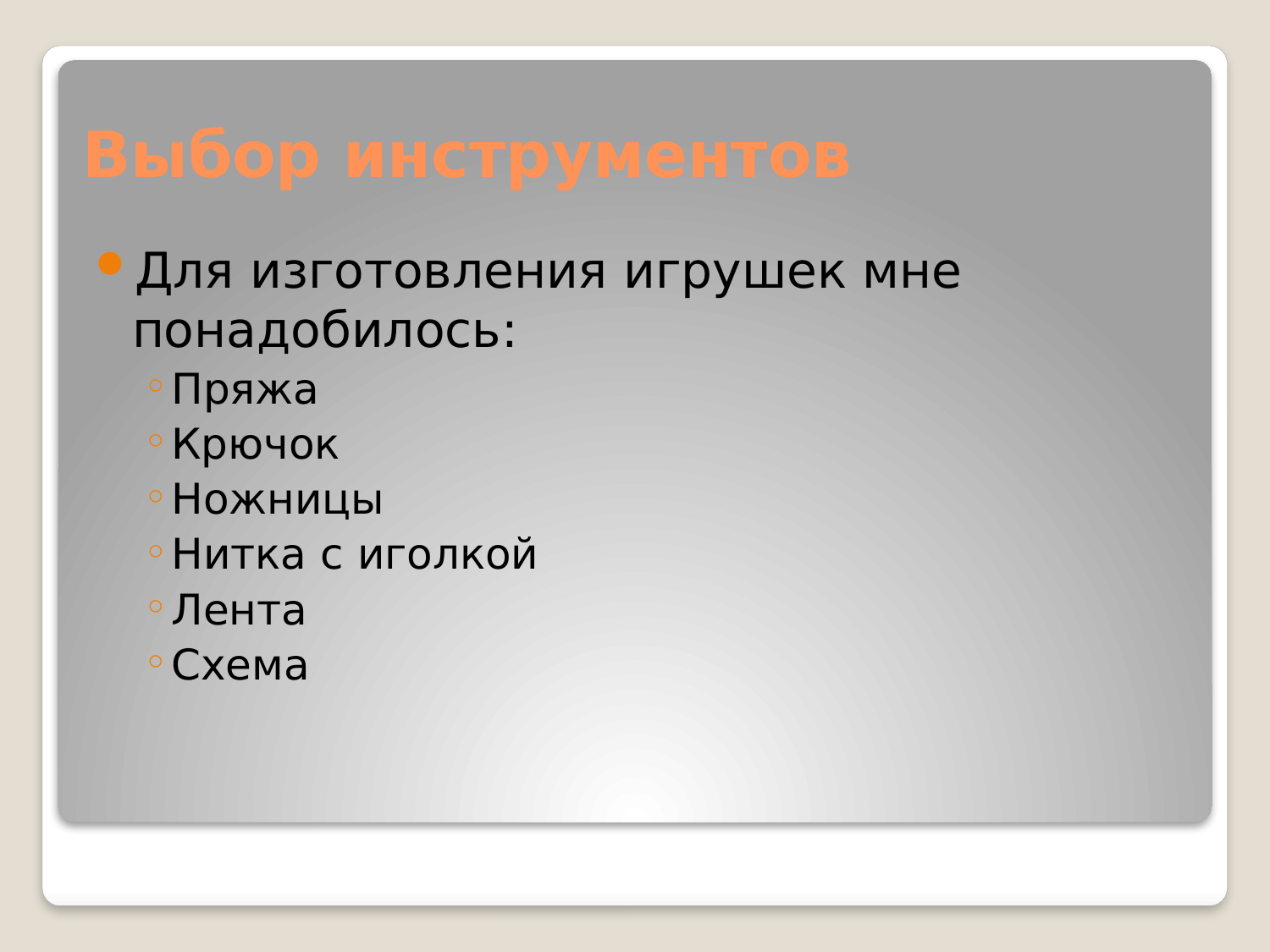

# Выбор инструментов
Для изготовления игрушек мне понадобилось:
Пряжа
Крючок
Ножницы
Нитка с иголкой
Лента
Схема